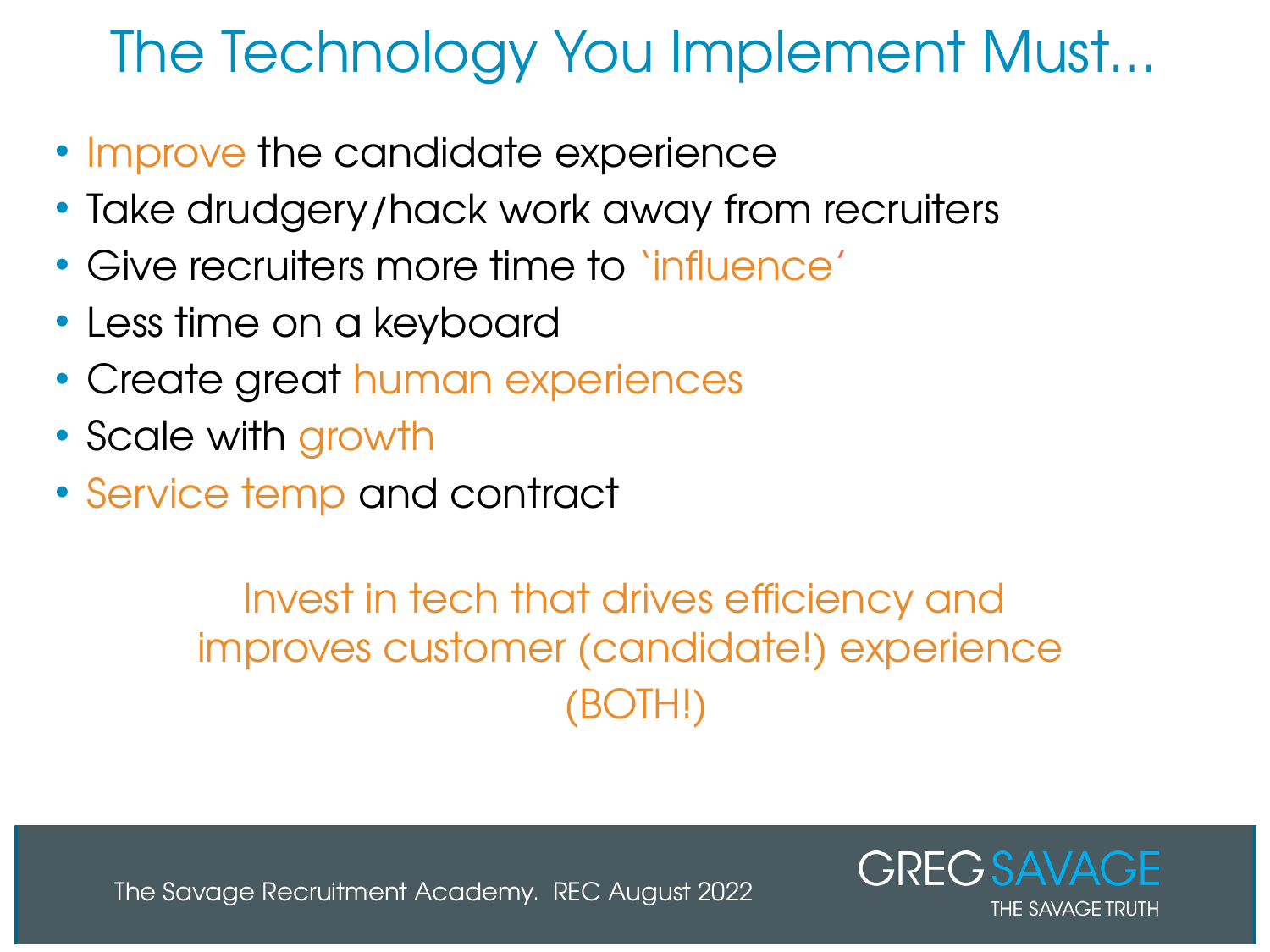

# The Technology You Implement Must…
Improve the candidate experience
Take drudgery/hack work away from recruiters
Give recruiters more time to ‘influence’
Less time on a keyboard
Create great human experiences
Scale with growth
Service temp and contract
Invest in tech that drives efficiency and
improves customer (candidate!) experience
 (BOTH!)

The Savage Recruitment Academy.  REC August 2022